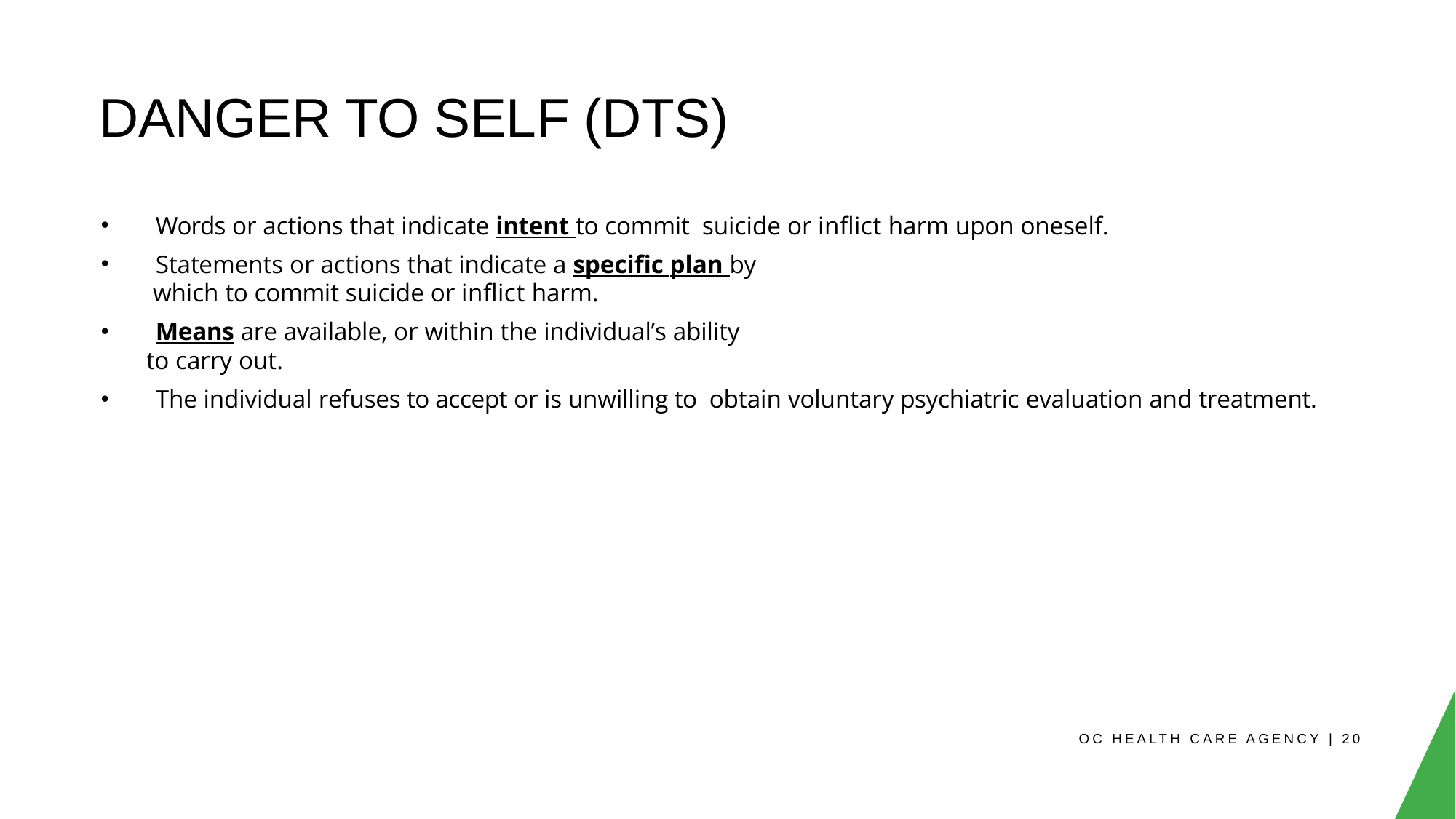

# Danger to Self (DTS)
Words or actions that indicate intent to commit  suicide or inflict harm upon oneself.
Statements or actions that indicate a specific plan by
   which to commit suicide or inflict harm.
Means are available, or within the individual’s ability
  to carry out.
The individual refuses to accept or is unwilling to  obtain voluntary psychiatric evaluation and treatment.

OC HEALTH CARE AGENCY | 20